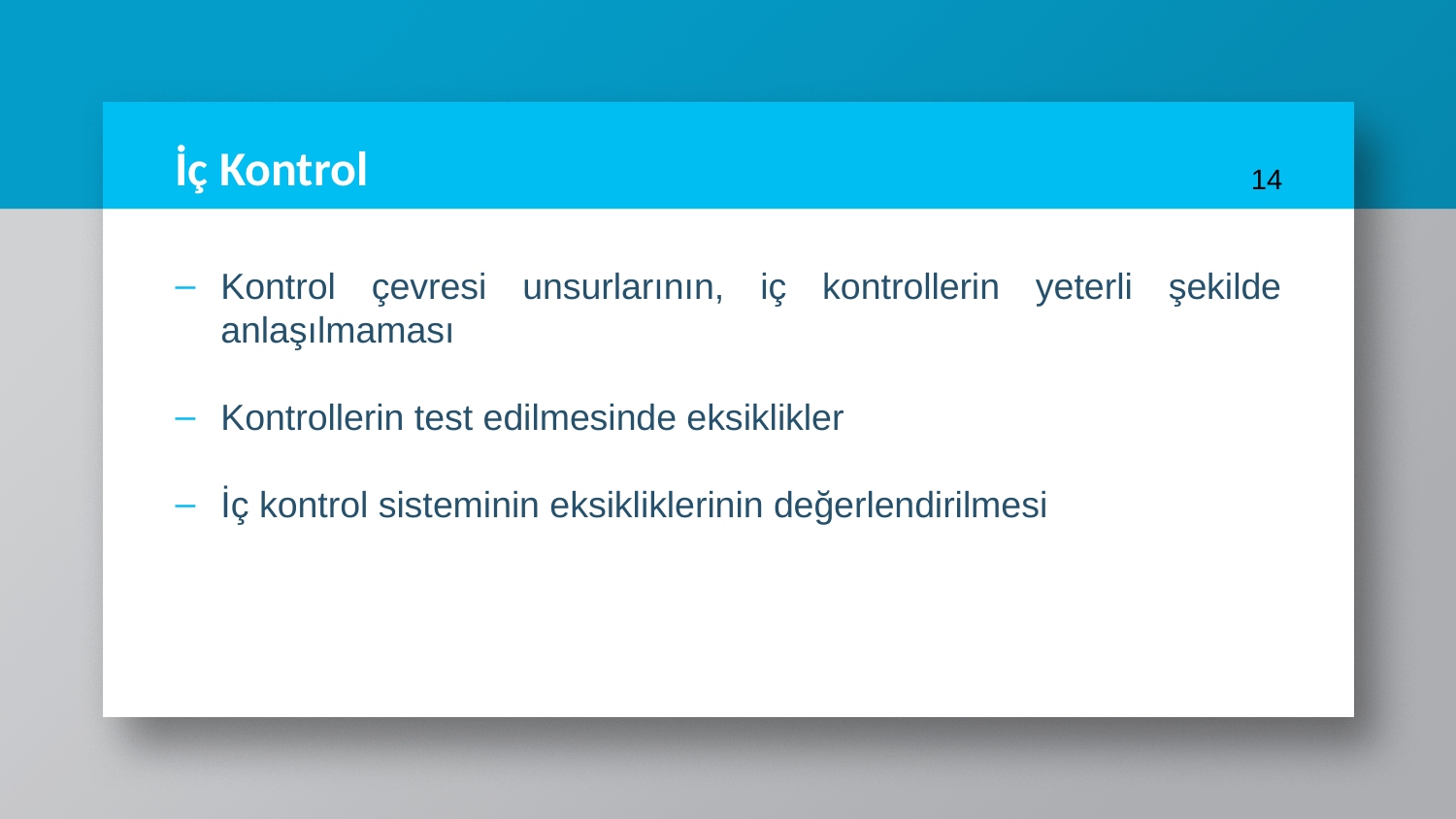

# İç Kontrol
14

Kontrol çevresi unsurlarının, iç kontrollerin yeterli şekilde anlaşılmaması

Kontrollerin test edilmesinde eksiklikler

İç kontrol sisteminin eksikliklerinin değerlendirilmesi